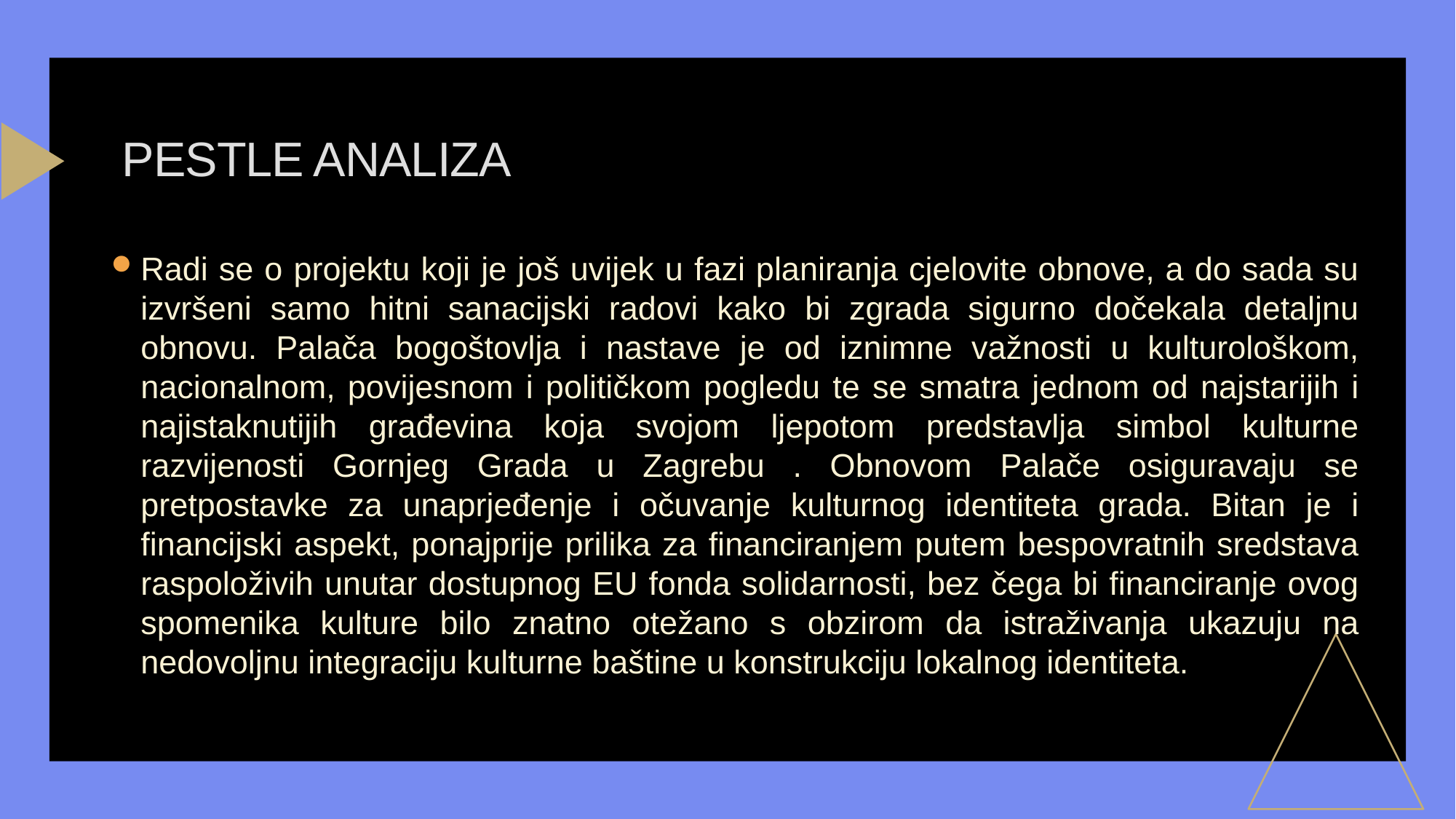

# PESTLE ANALIZA
Radi se o projektu koji je još uvijek u fazi planiranja cjelovite obnove, a do sada su izvršeni samo hitni sanacijski radovi kako bi zgrada sigurno dočekala detaljnu obnovu. Palača bogoštovlja i nastave je od iznimne važnosti u kulturološkom, nacionalnom, povijesnom i političkom pogledu te se smatra jednom od najstarijih i najistaknutijih građevina koja svojom ljepotom predstavlja simbol kulturne razvijenosti Gornjeg Grada u Zagrebu . Obnovom Palače osiguravaju se pretpostavke za unaprjeđenje i očuvanje kulturnog identiteta grada. Bitan je i financijski aspekt, ponajprije prilika za financiranjem putem bespovratnih sredstava raspoloživih unutar dostupnog EU fonda solidarnosti, bez čega bi financiranje ovog spomenika kulture bilo znatno otežano s obzirom da istraživanja ukazuju na nedovoljnu integraciju kulturne baštine u konstrukciju lokalnog identiteta.